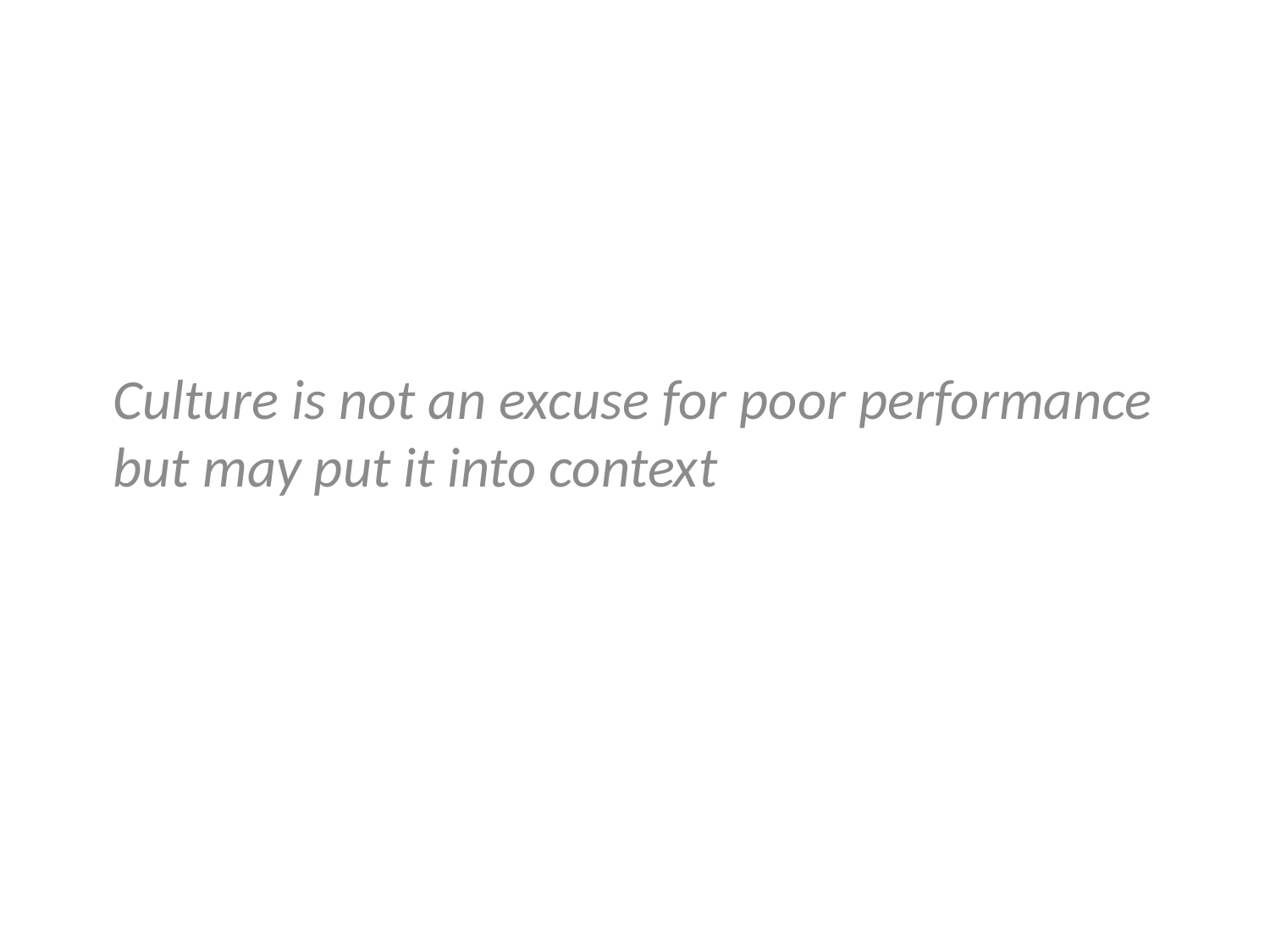

Culture is not an excuse for poor performance but may put it into context